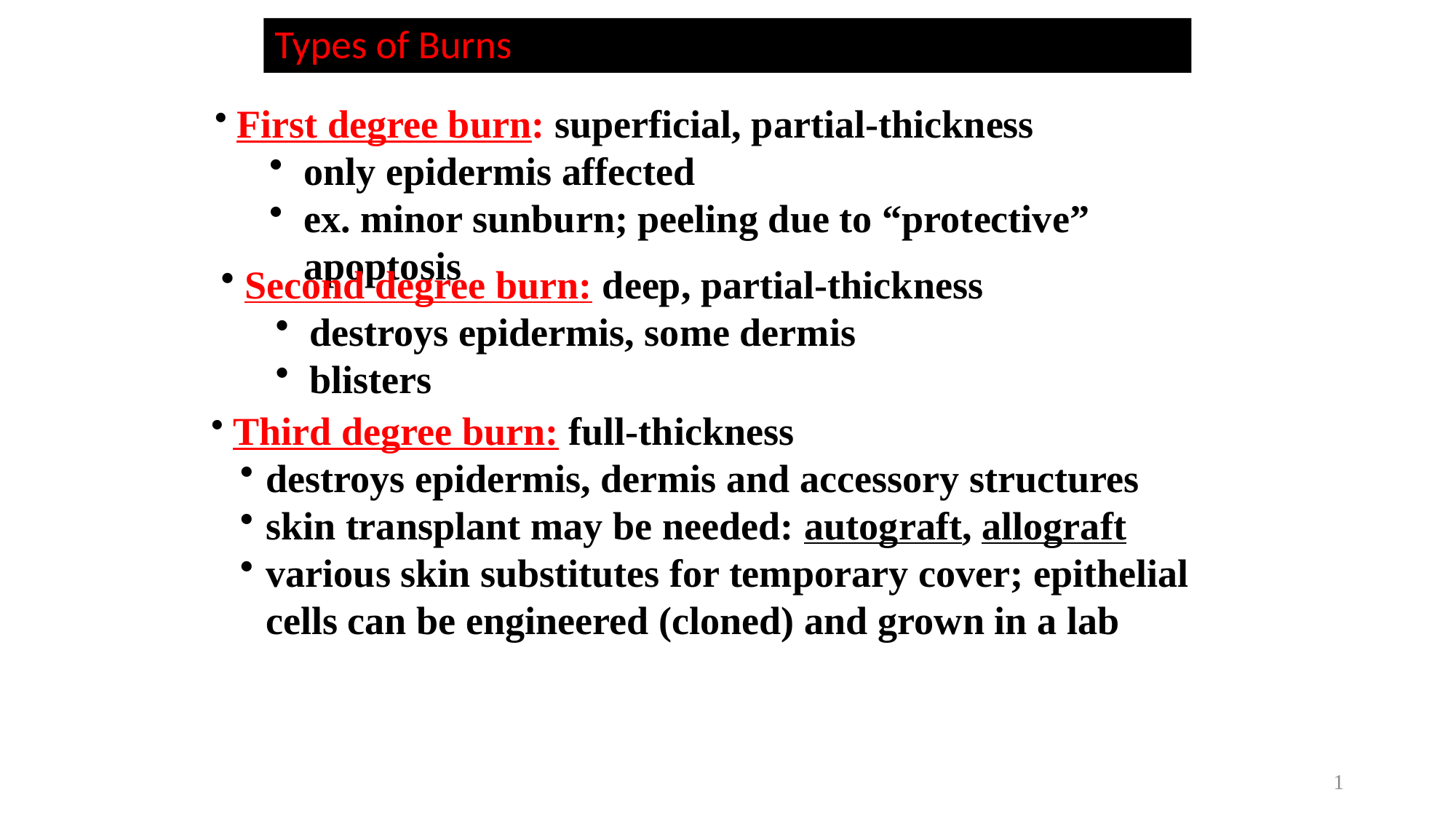

# Types of Burns
 First degree burn: superficial, partial-thickness
only epidermis affected
ex. minor sunburn; peeling due to “protective” apoptosis
 Second degree burn: deep, partial-thickness
destroys epidermis, some dermis
blisters
 Third degree burn: full-thickness
destroys epidermis, dermis and accessory structures
skin transplant may be needed: autograft, allograft
various skin substitutes for temporary cover; epithelial cells can be engineered (cloned) and grown in a lab
1